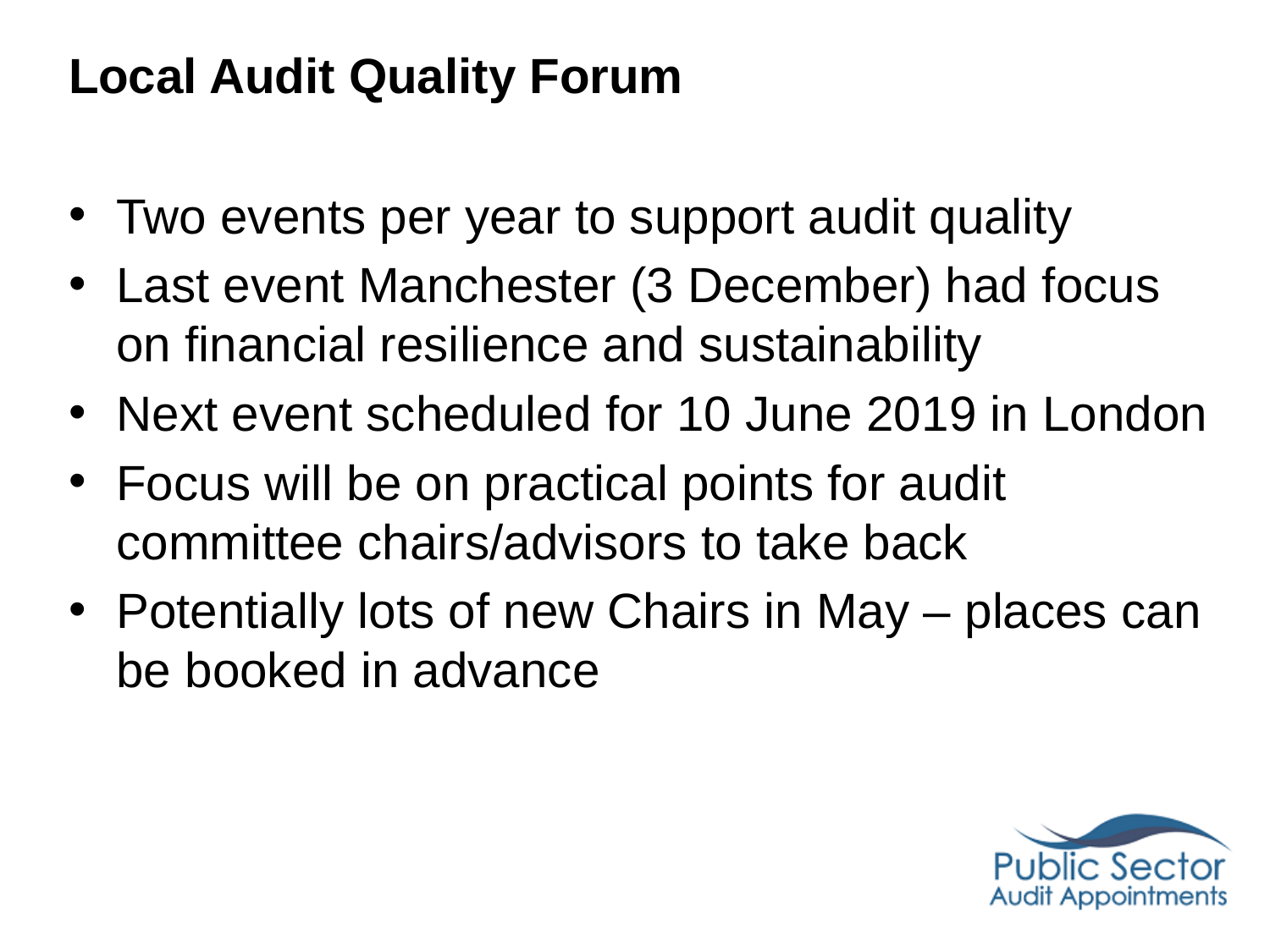

# Local Audit Quality Forum
Two events per year to support audit quality
Last event Manchester (3 December) had focus on financial resilience and sustainability
Next event scheduled for 10 June 2019 in London
Focus will be on practical points for audit committee chairs/advisors to take back
Potentially lots of new Chairs in May – places can be booked in advance